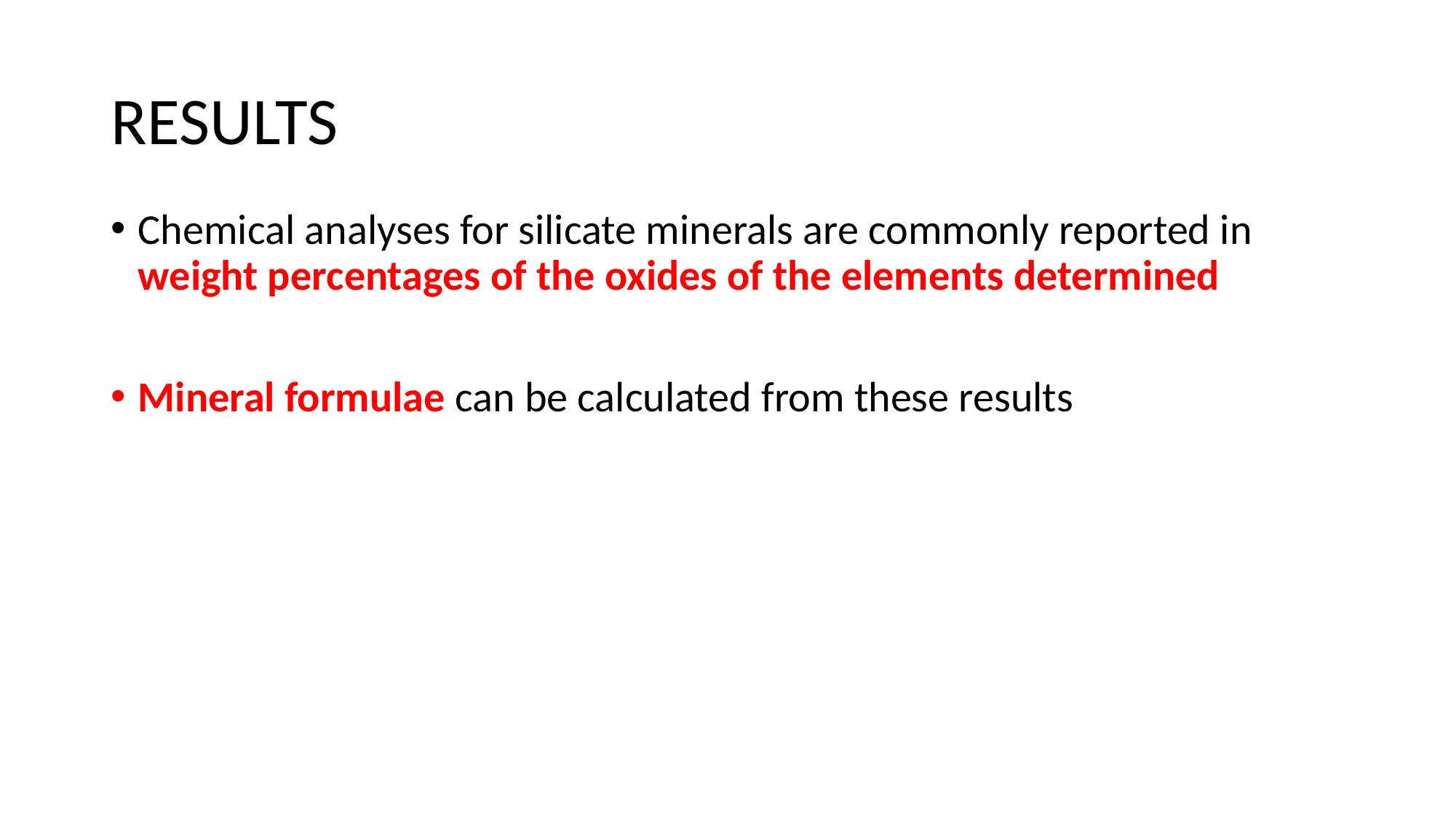

# RESULTS
Chemical analyses for silicate minerals are commonly reported in weight percentages of the oxides of the elements determined

Mineral formulae can be calculated from these results